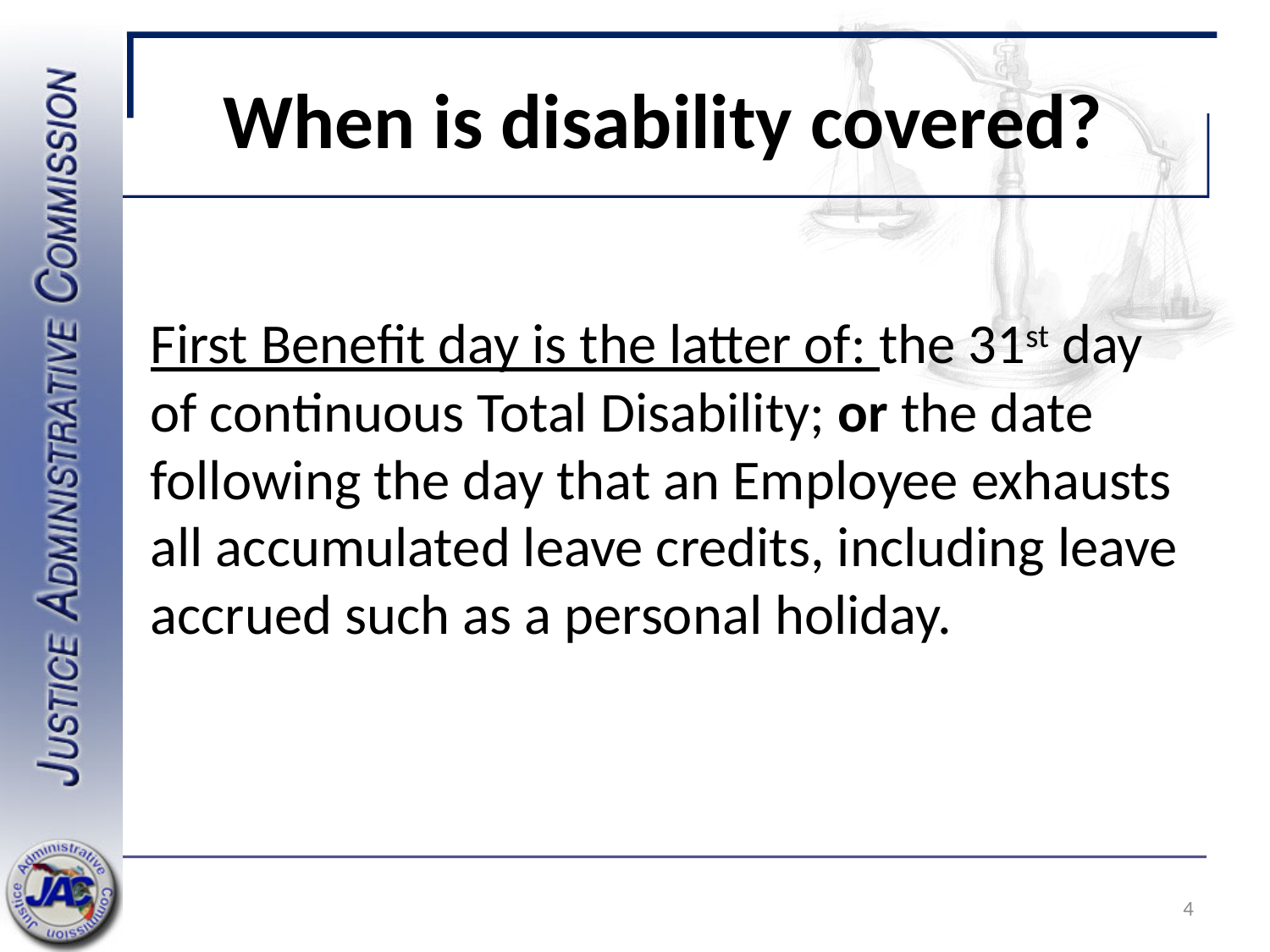

# When is disability covered?

First Benefit day is the latter of: the 31st day of continuous Total Disability; or the date following the day that an Employee exhausts all accumulated leave credits, including leave accrued such as a personal holiday.

4